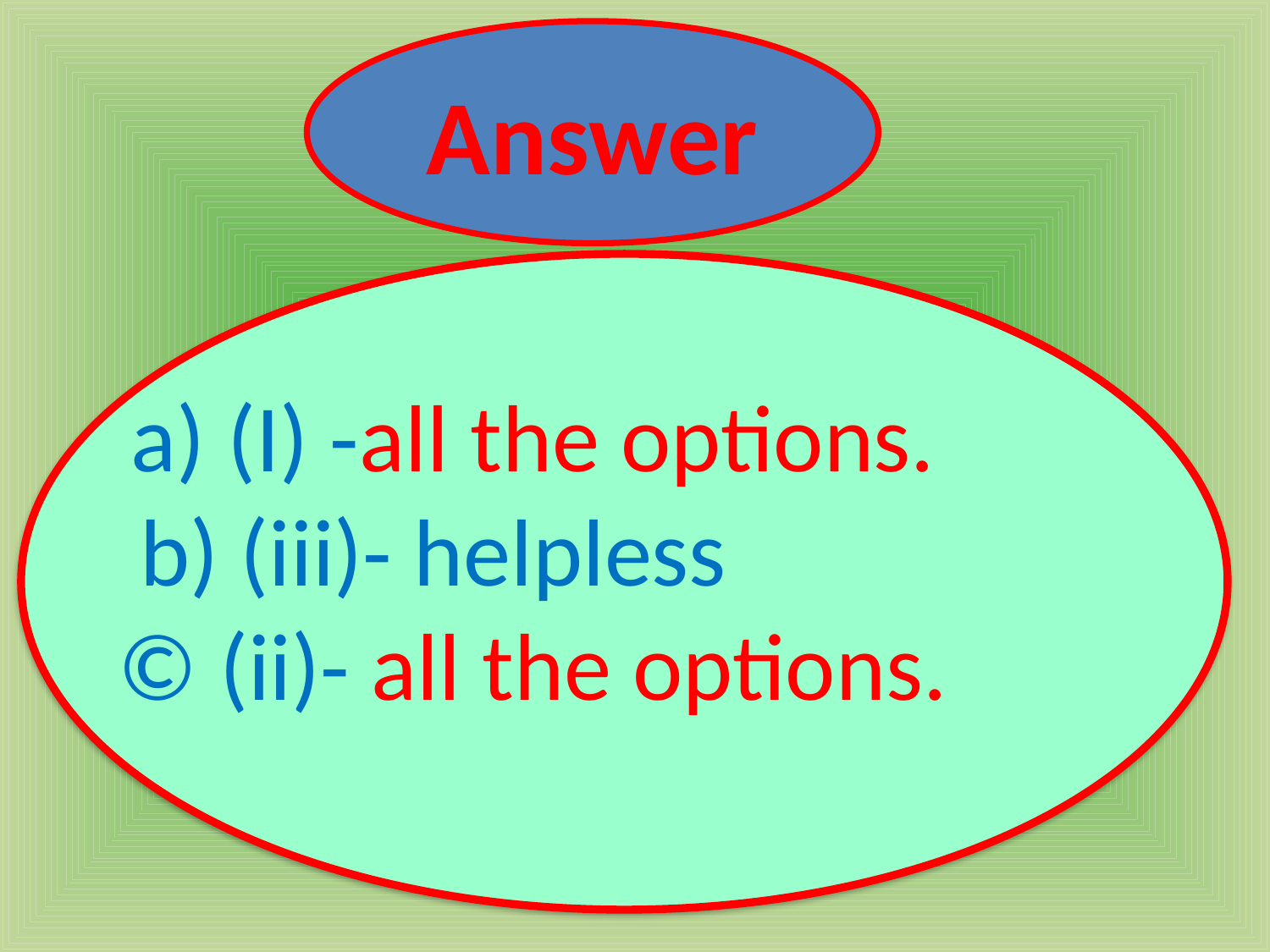

Answer

 a) (I) -all the options.
 b) (iii)- helpless
© (ii)- all the options.